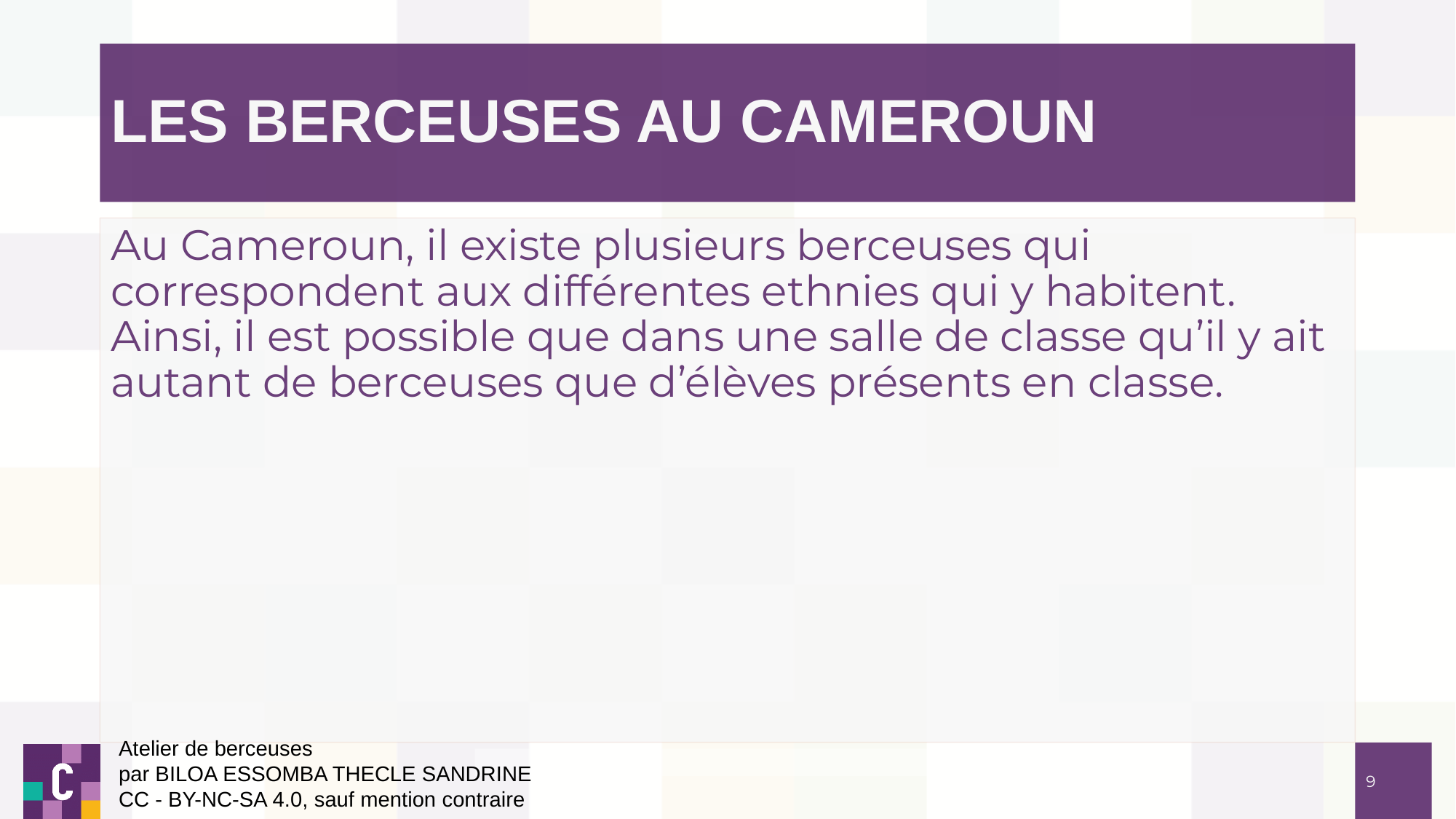

# LES BERCEUSES AU CAMEROUN
Au Cameroun, il existe plusieurs berceuses qui correspondent aux différentes ethnies qui y habitent. Ainsi, il est possible que dans une salle de classe qu’il y ait autant de berceuses que d’élèves présents en classe.

Atelier de berceuses
par BILOA ESSOMBA THECLE SANDRINE
CC - BY-NC-SA 4.0, sauf mention contraire

9